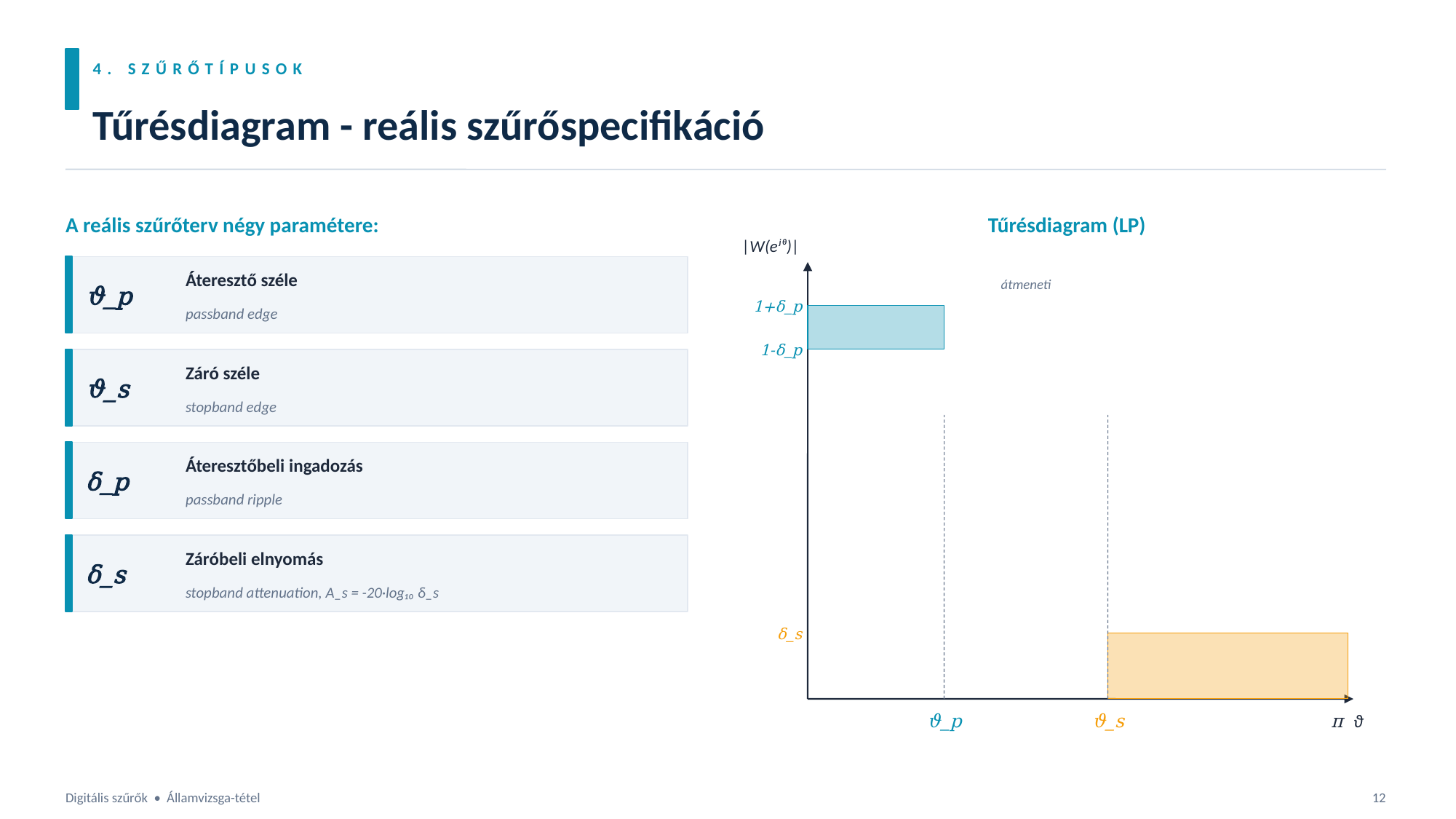

4. SZŰRŐTÍPUSOK
Tűrésdiagram - reális szűrőspecifikáció

A reális szűrőterv négy paramétere:
Tűrésdiagram (LP)
|W(eʲᶿ)|

ϑ_p
Áteresztő széle
átmeneti
1+δ_p
passband edge

1-δ_p

ϑ_s
Záró széle
stopband edge

δ_p
Áteresztőbeli ingadozás
passband ripple

δ_s
Záróbeli elnyomás
stopband attenuation, A_s = -20·log₁₀ δ_s
δ_s

ϑ_p
ϑ_s
π
ϑ
Digitális szűrők  •  Államvizsga-tétel
12